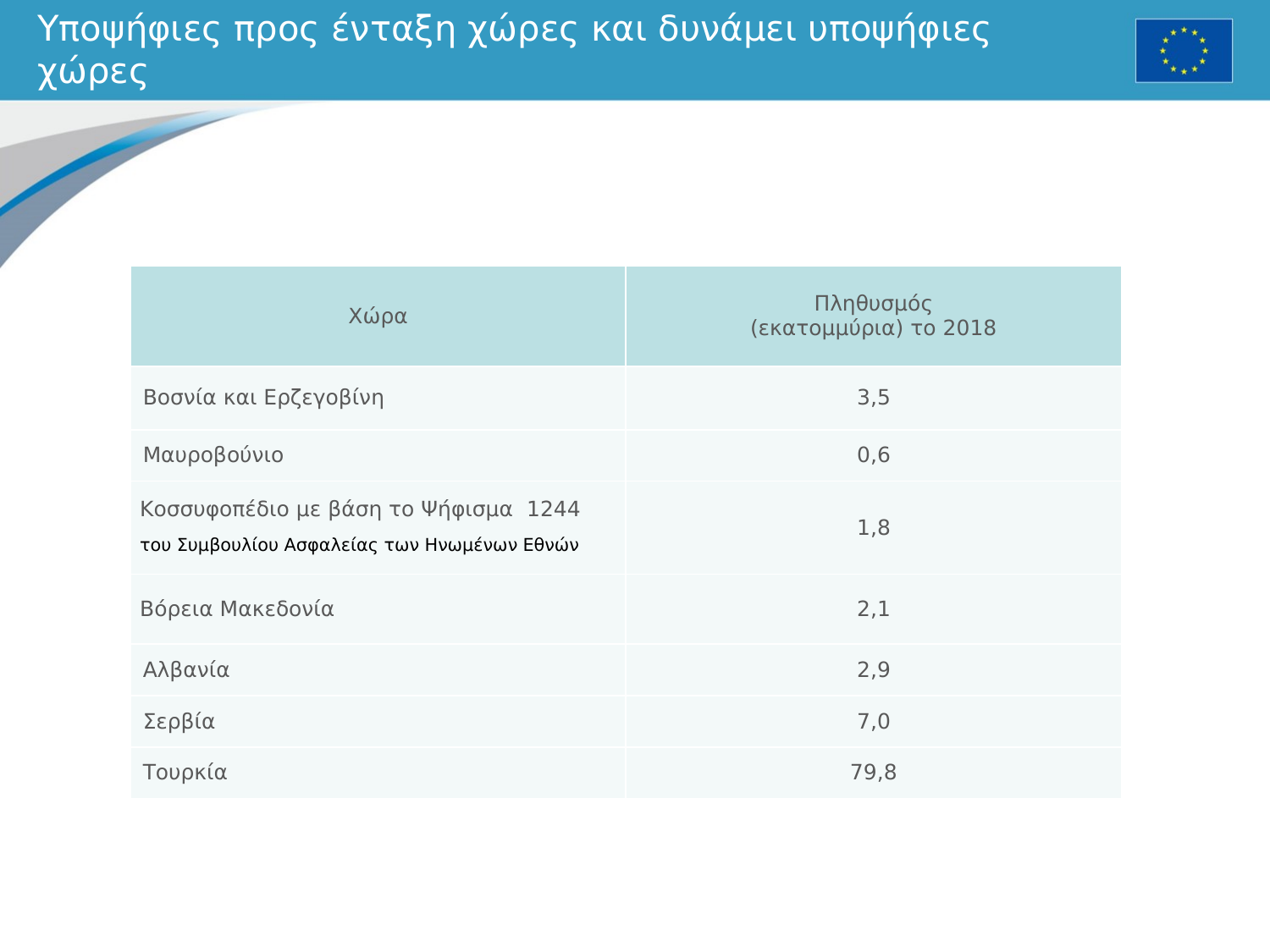

# Υποψήφιες προς ένταξη χώρες και δυνάμει υποψήφιες χώρες
| Χώρα | Πληθυσμός (εκατομμύρια) το 2018 |
| --- | --- |
| Βοσνία και Ερζεγοβίνη | 3,5 |
| Μαυροβούνιο | 0,6 |
| Κοσσυφοπέδιο με βάση το Ψήφισμα 1244 του Συμβουλίου Ασφαλείας των Ηνωμένων Εθνών | 1,8 |
| Βόρεια Μακεδονία | 2,1 |
| Αλβανία | 2,9 |
| Σερβία | 7,0 |
| Τουρκία | 79,8 |